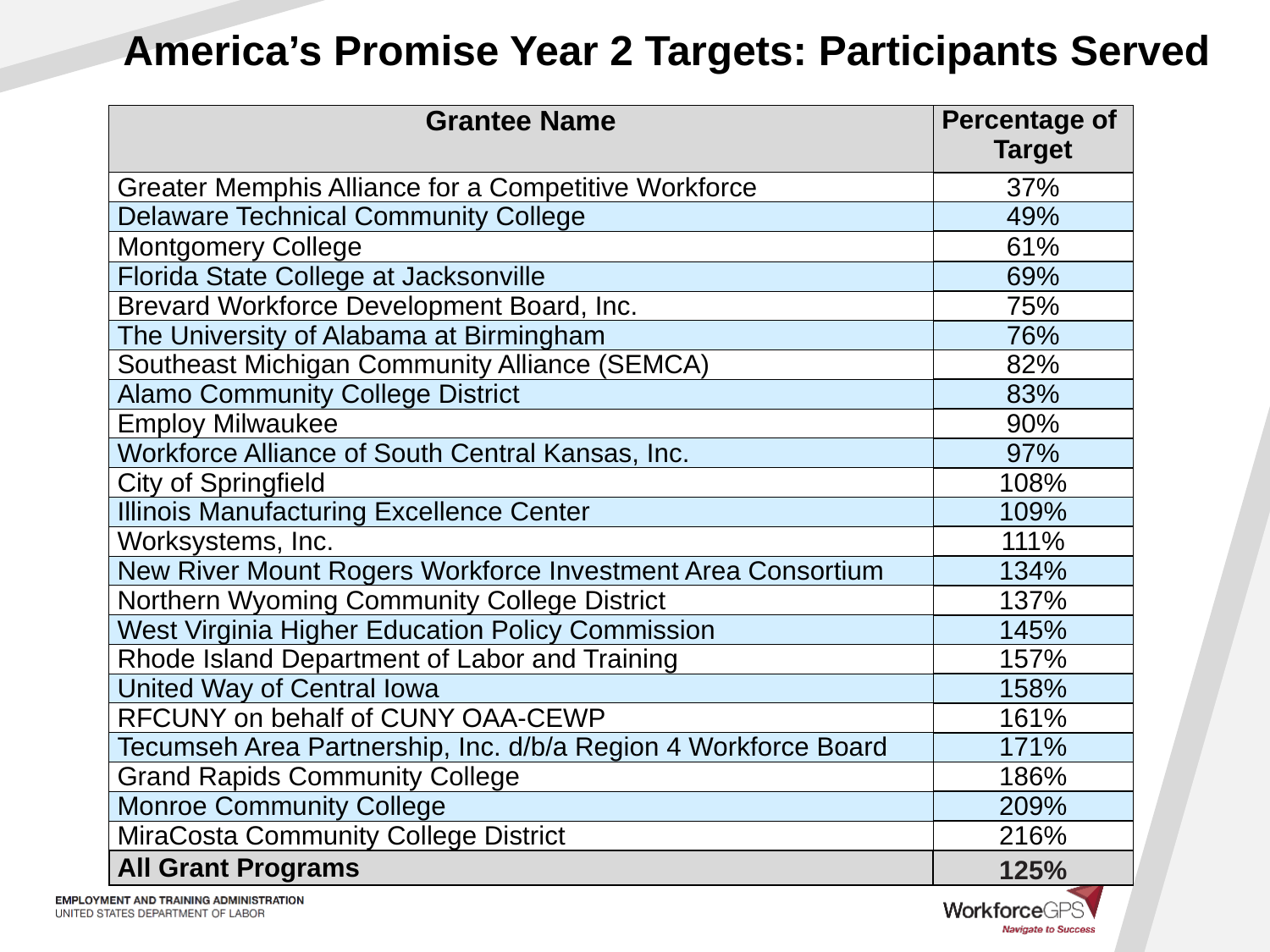

America’s Promise Year 2 Targets: Participants Served
| Grantee Name | Percentage of Target |
| --- | --- |
| Greater Memphis Alliance for a Competitive Workforce | 37% |
| Delaware Technical Community College | 49% |
| Montgomery College | 61% |
| Florida State College at Jacksonville | 69% |
| Brevard Workforce Development Board, Inc. | 75% |
| The University of Alabama at Birmingham | 76% |
| Southeast Michigan Community Alliance (SEMCA) | 82% |
| Alamo Community College District | 83% |
| Employ Milwaukee | 90% |
| Workforce Alliance of South Central Kansas, Inc. | 97% |
| City of Springfield | 108% |
| Illinois Manufacturing Excellence Center | 109% |
| Worksystems, Inc. | 111% |
| New River Mount Rogers Workforce Investment Area Consortium | 134% |
| Northern Wyoming Community College District | 137% |
| West Virginia Higher Education Policy Commission | 145% |
| Rhode Island Department of Labor and Training | 157% |
| United Way of Central Iowa | 158% |
| RFCUNY on behalf of CUNY OAA-CEWP | 161% |
| Tecumseh Area Partnership, Inc. d/b/a Region 4 Workforce Board | 171% |
| Grand Rapids Community College | 186% |
| Monroe Community College | 209% |
| MiraCosta Community College District | 216% |
| All Grant Programs | 125% |